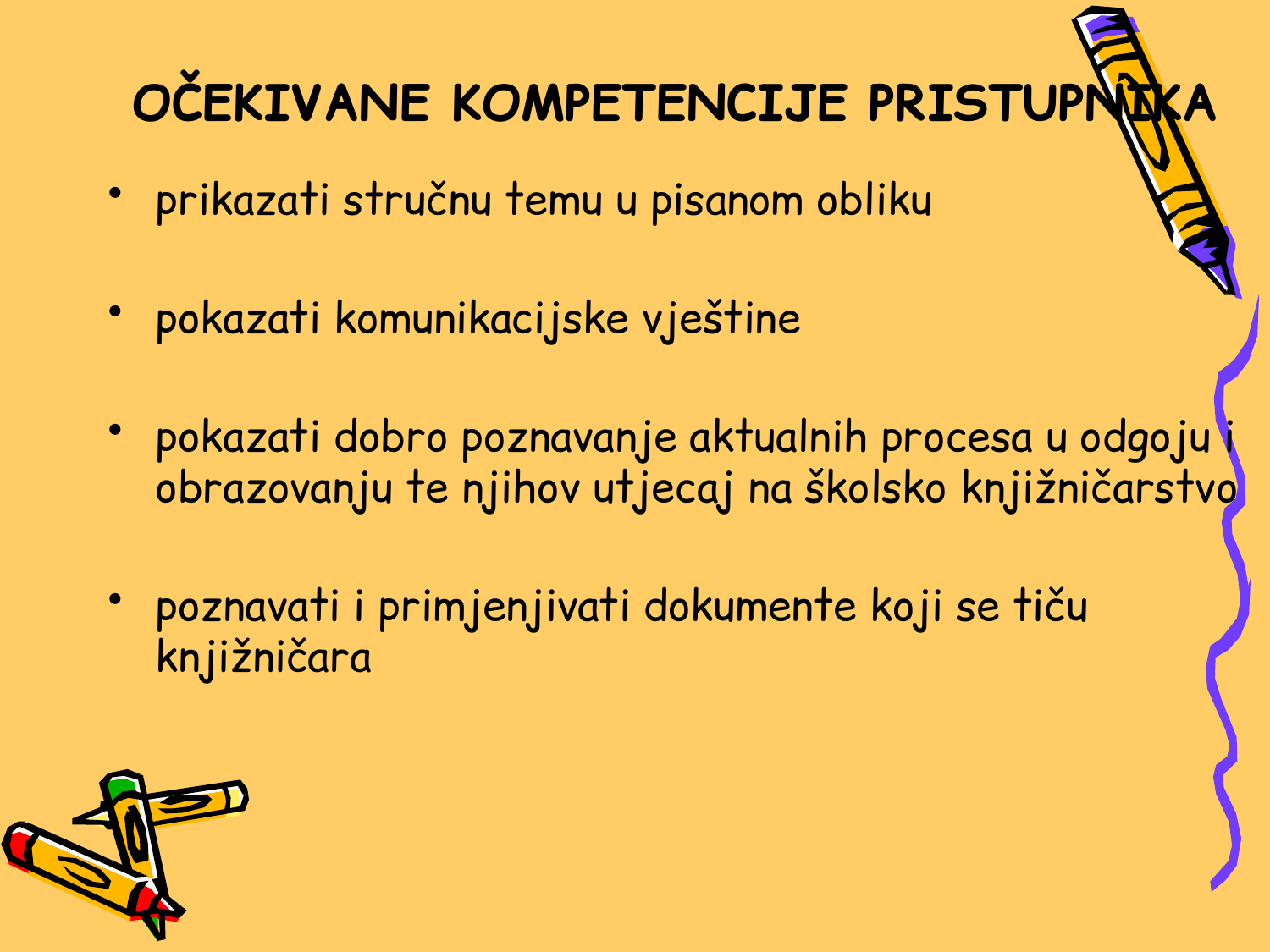

# OČEKIVANE KOMPETENCIJE PRISTUPNIKA
prikazati stručnu temu u pisanom obliku

pokazati komunikacijske vještine

pokazati dobro poznavanje aktualnih procesa u odgoju i obrazovanju te njihov utjecaj na školsko knjižničarstvo

poznavati i primjenjivati dokumente koji se tiču knjižničara